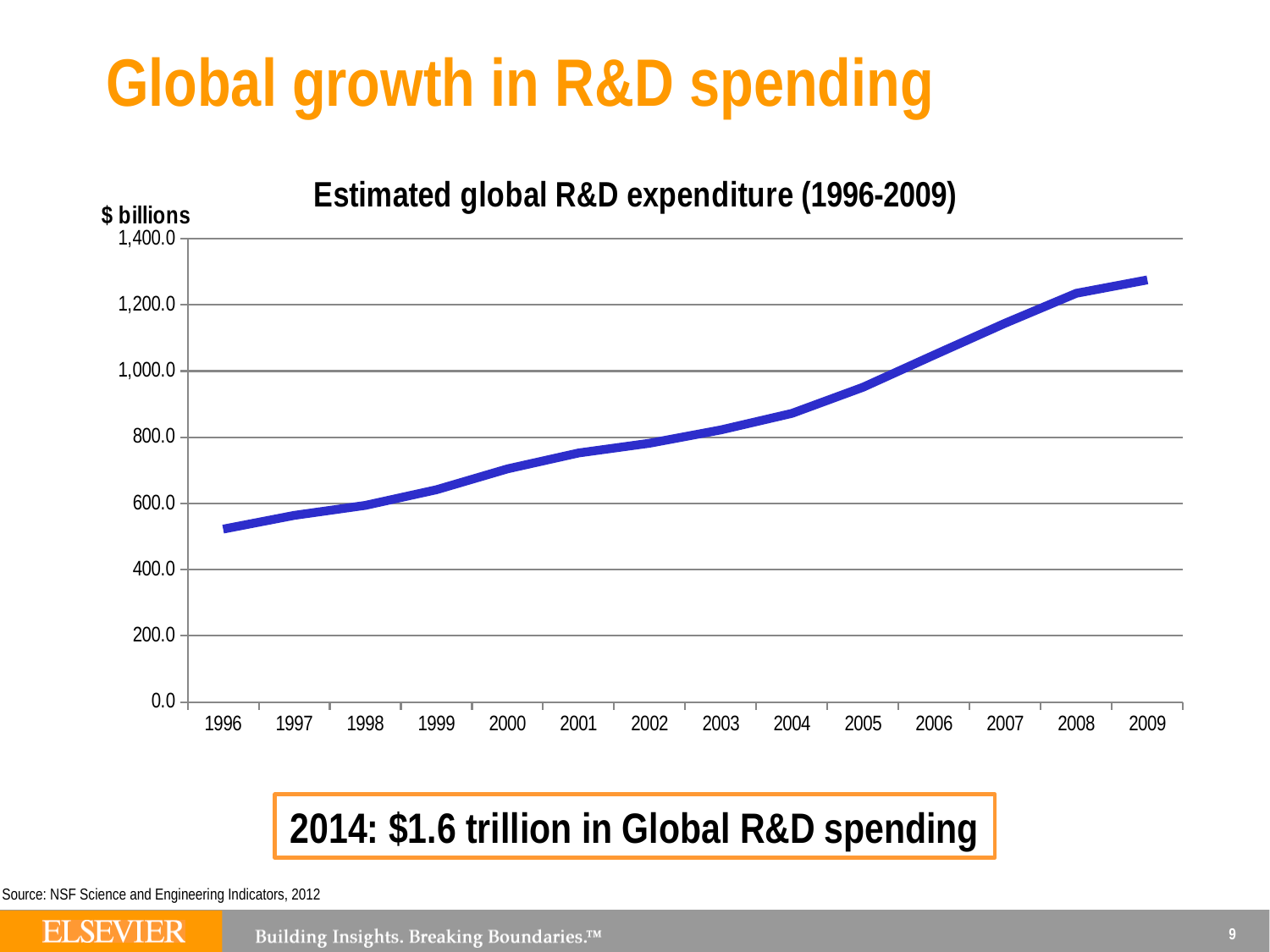

# Global growth in R&D spending

### Chart: Estimated global R&D expenditure (1996-2009)

| Category | Dollars (billions) |
|---|---|
| 1996 | 522.5 |
| 1997 | 564.0 |
| 1998 | 594.2 |
| 1999 | 641.4 |
| 2000 | 704.5 |
| 2001 | 752.4 |
| 2002 | 782.1 |
| 2003 | 822.2 |
| 2004 | 872.1 |
| 2005 | 951.0 |
| 2006 | 1048.4 |
| 2007 | 1144.5 |
| 2008 | 1234.8 |
| 2009 | 1275.2 |
2014: $1.6 trillion in Global R&D spending
Source: NSF Science and Engineering Indicators, 2012
9